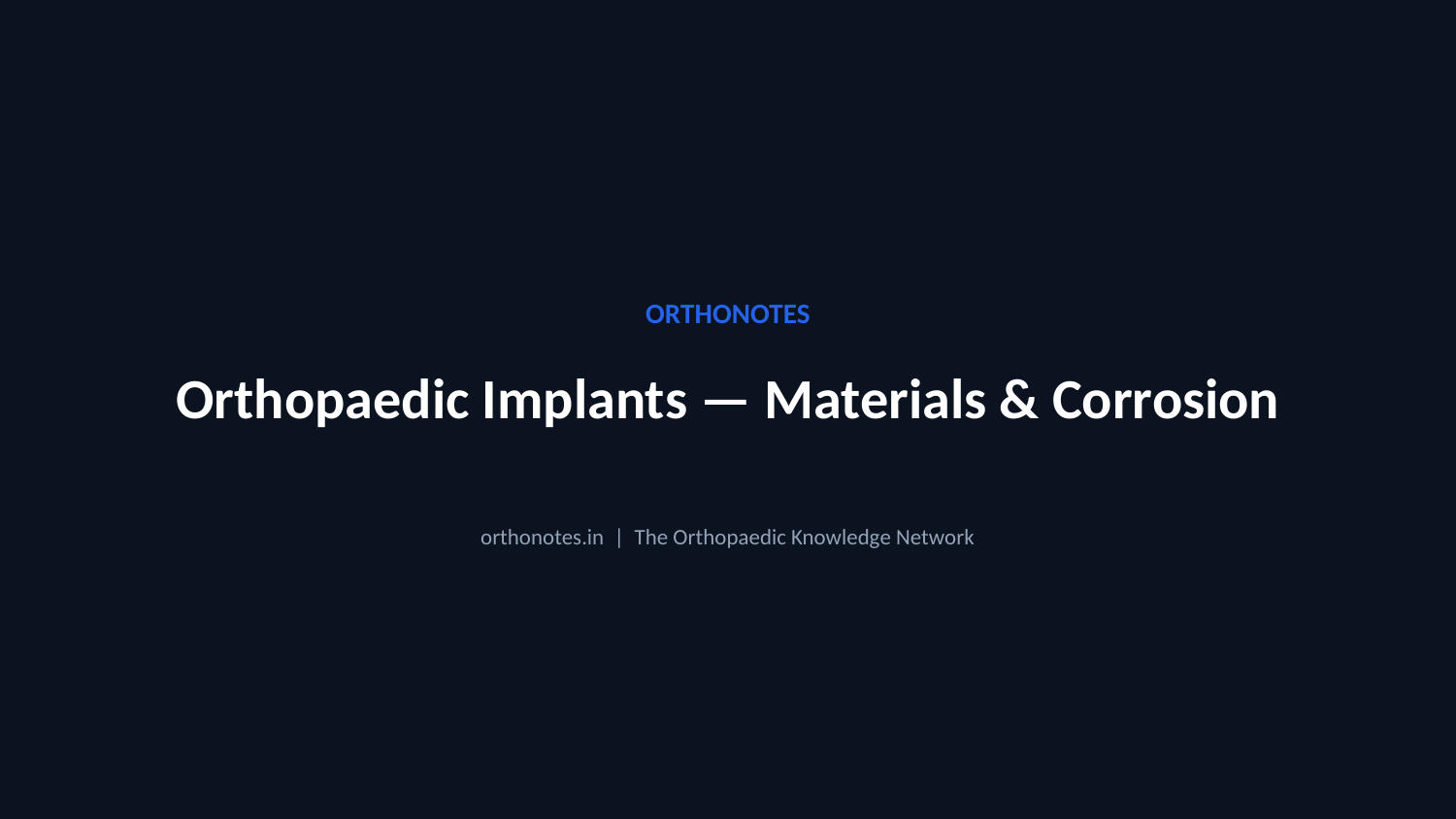

ORTHONOTES
Orthopaedic Implants — Materials & Corrosion
orthonotes.in  |  The Orthopaedic Knowledge Network